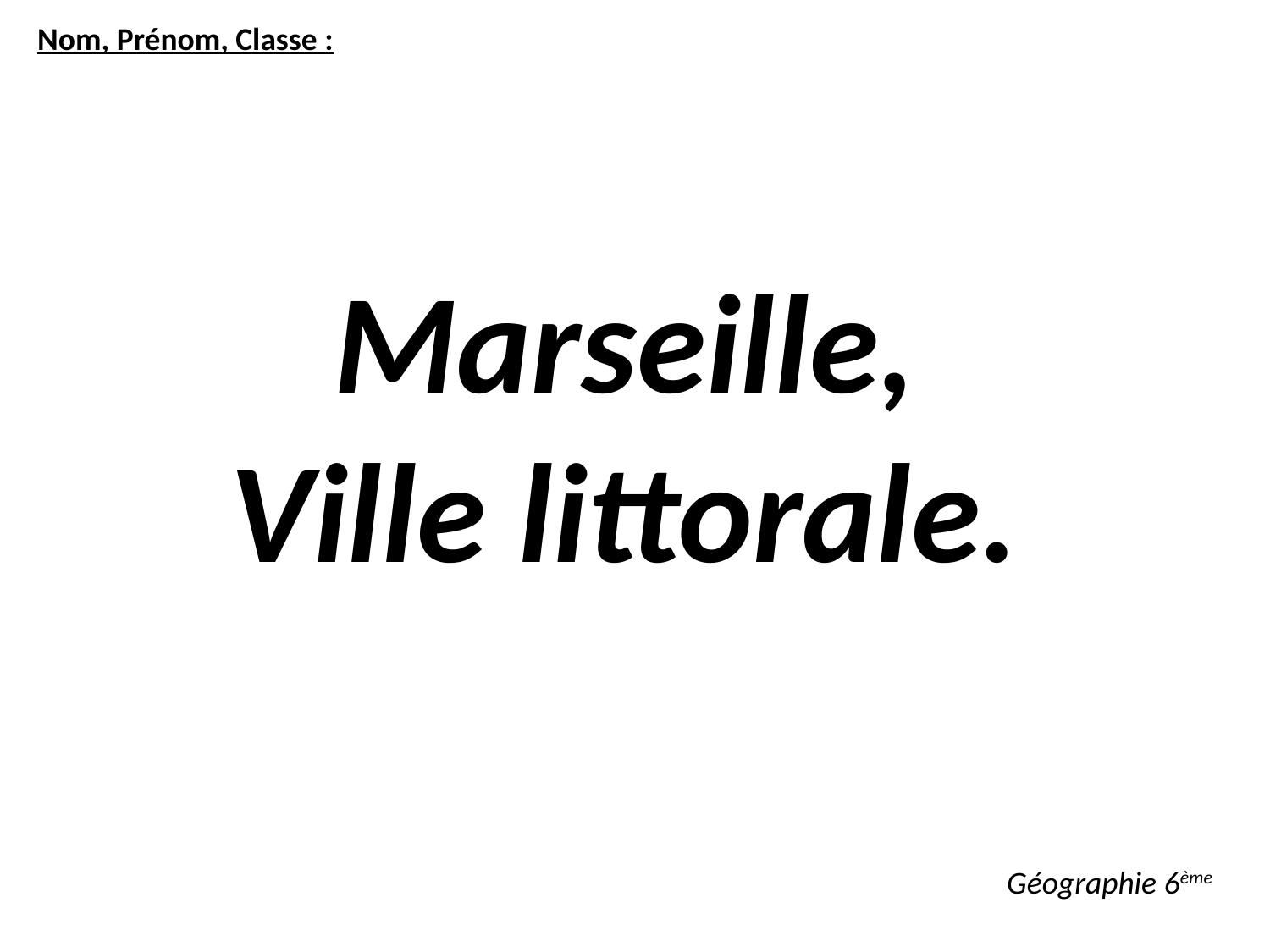

Nom, Prénom, Classe :
Marseille,
Ville littorale.
Géographie 6ème